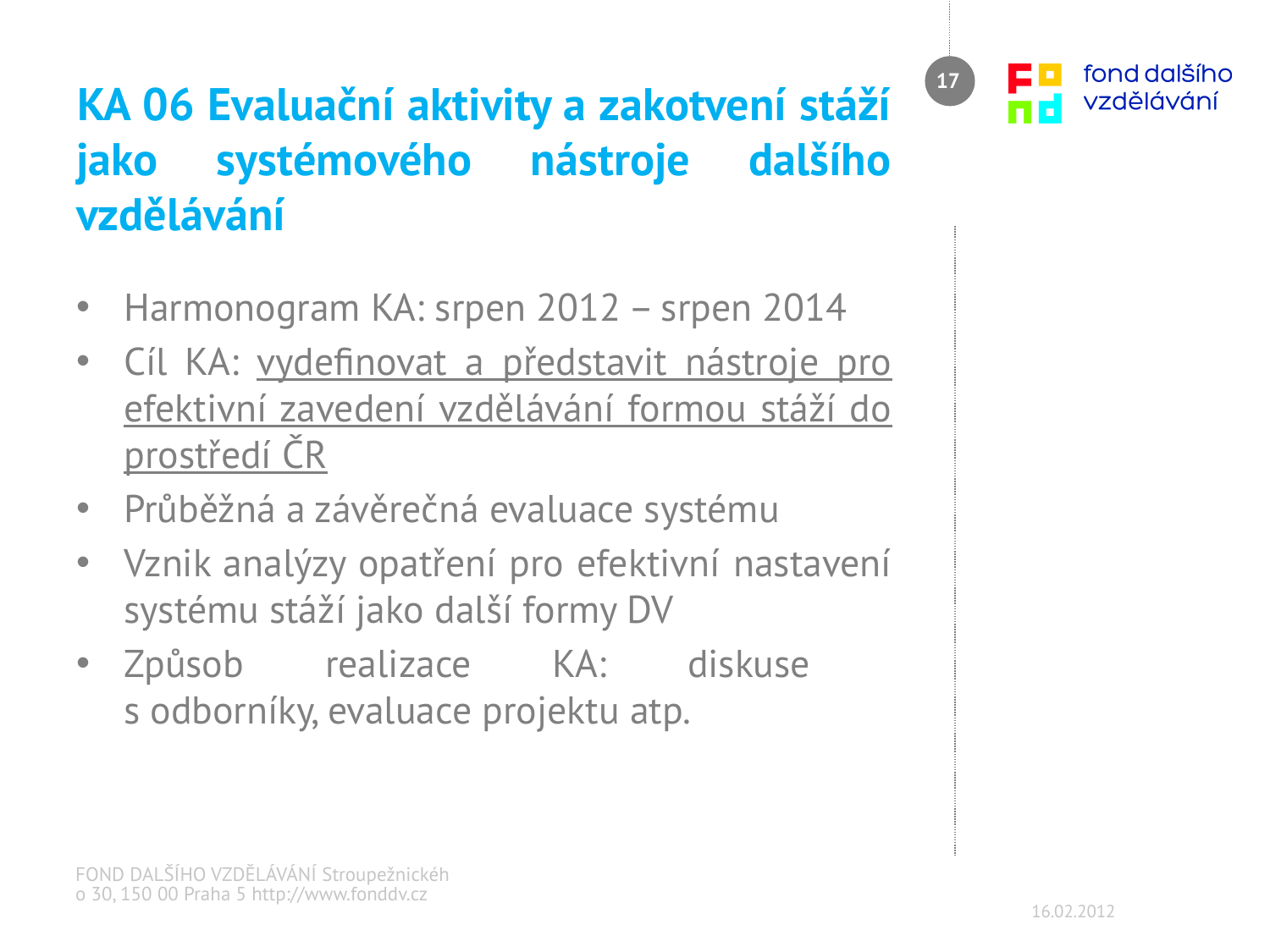

# KA 06 Evaluační aktivity a zakotvení stáží jako systémového nástroje dalšího vzdělávání
17
Harmonogram KA: srpen 2012 – srpen 2014
Cíl KA: vydefinovat a představit nástroje pro efektivní zavedení vzdělávání formou stáží do prostředí ČR
Průběžná a závěrečná evaluace systému
Vznik analýzy opatření pro efektivní nastavení systému stáží jako další formy DV
Způsob realizace KA: diskuse
s odborníky, evaluace projektu atp.

FOND DALŠÍHO VZDĚLÁVÁNÍ Stroupežnického 30, 150 00 Praha 5 http://www.fonddv.cz
16.02.2012